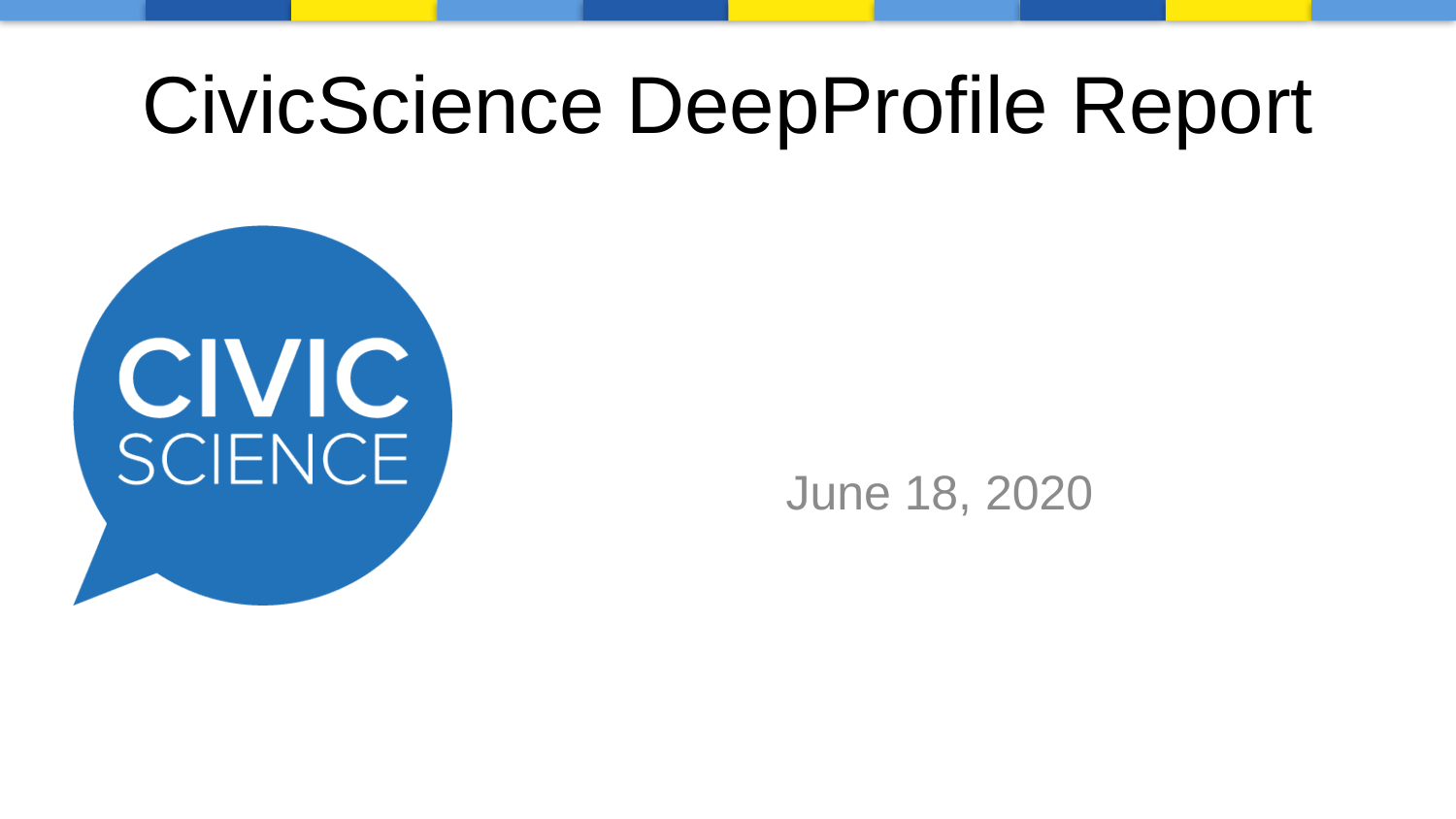

# CivicScience DeepProfile Report
June 18, 2020